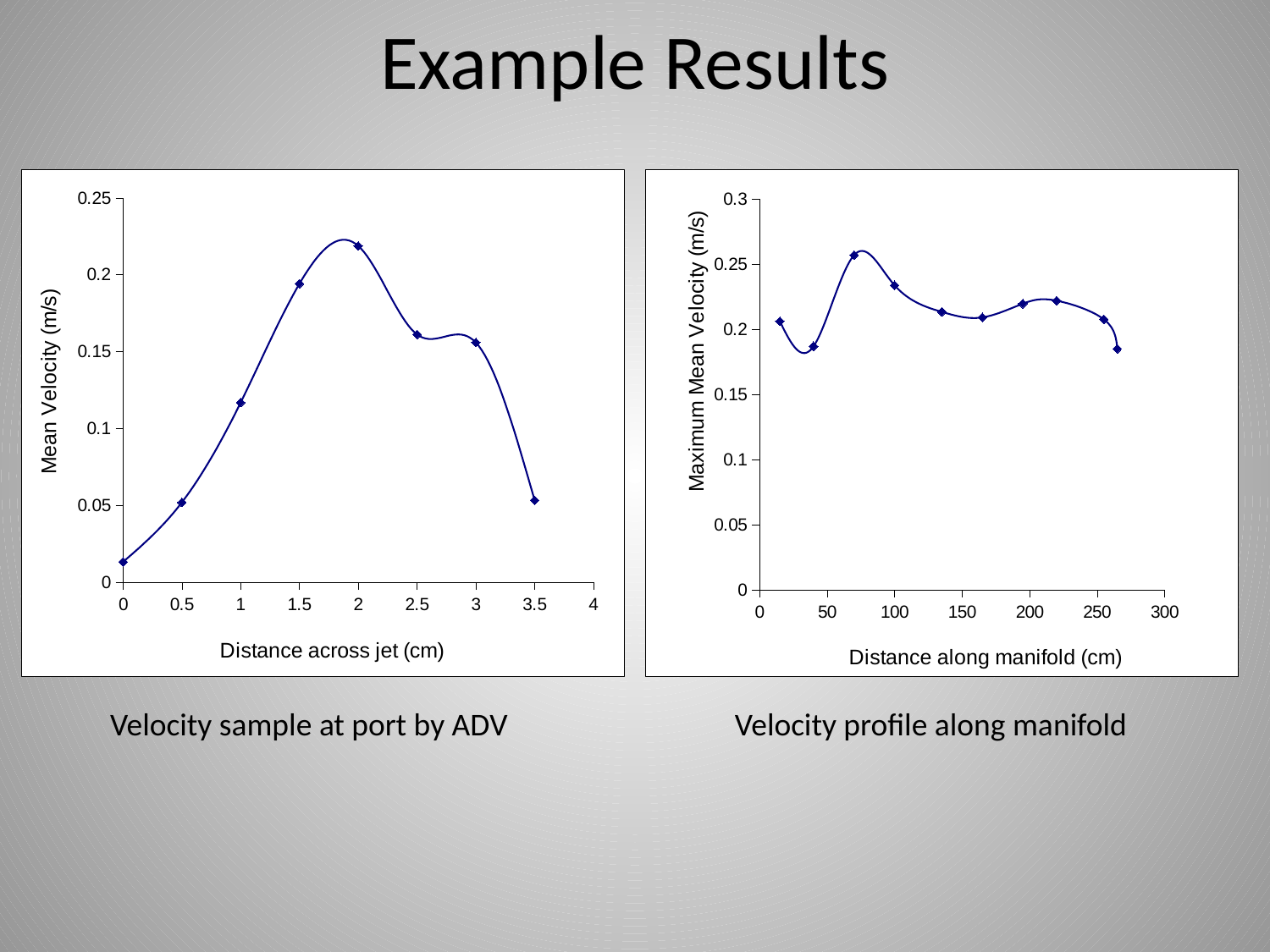

# Example Results

### Chart

| Category |  |
|---|---|

### Chart

| Category |  |
|---|---|
Velocity sample at port by ADV
Velocity profile along manifold